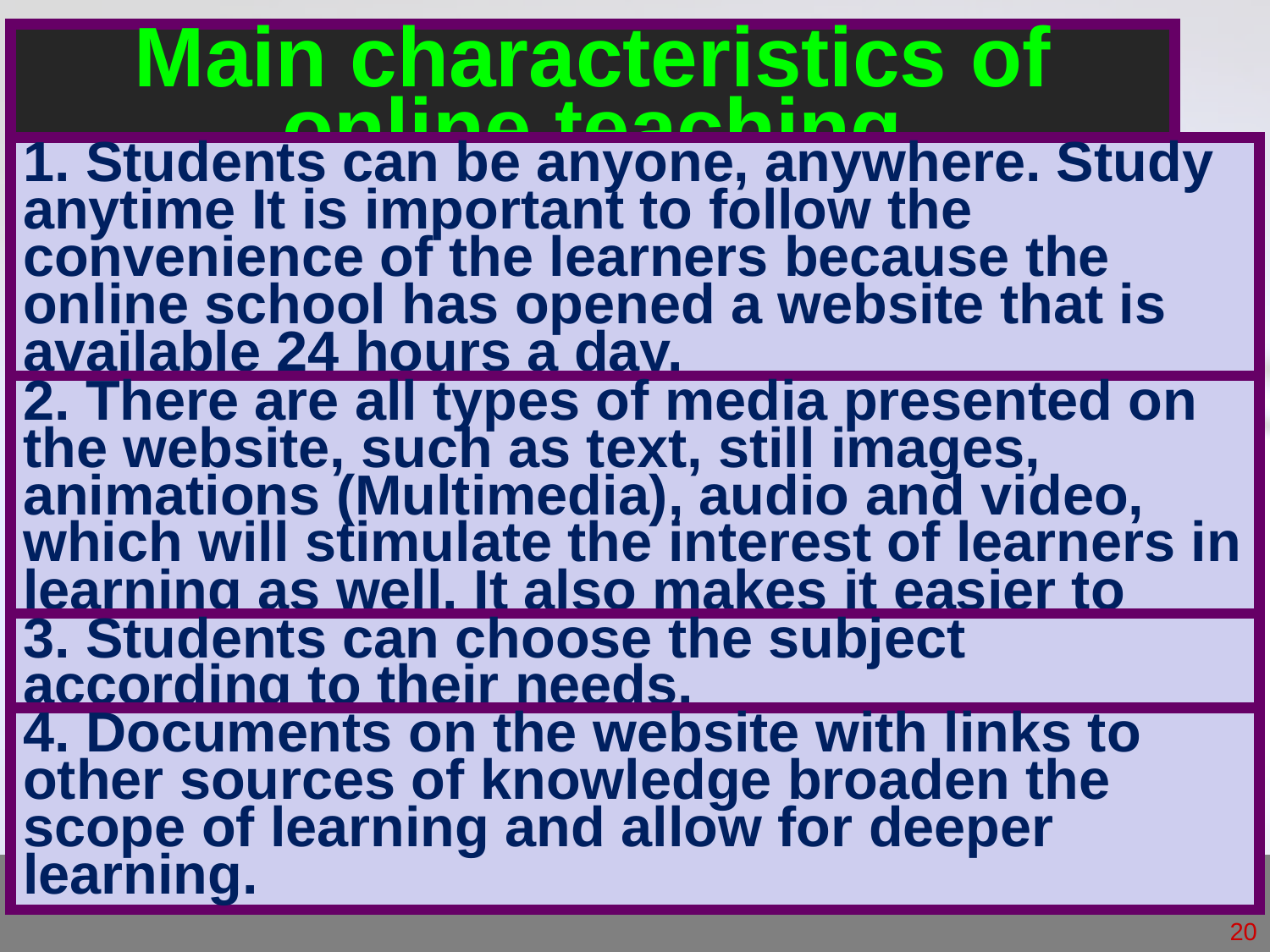

Main characteristics of online teaching
1. Students can be anyone, anywhere. Study anytime It is important to follow the convenience of the learners because the online school has opened a website that is available 24 hours a day.
2. There are all types of media presented on the website, such as text, still images, animations (Multimedia), audio and video, which will stimulate the interest of learners in learning as well. It also makes it easier to visualize content.
3. Students can choose the subject according to their needs.
4. Documents on the website with links to other sources of knowledge broaden the scope of learning and allow for deeper learning.
20